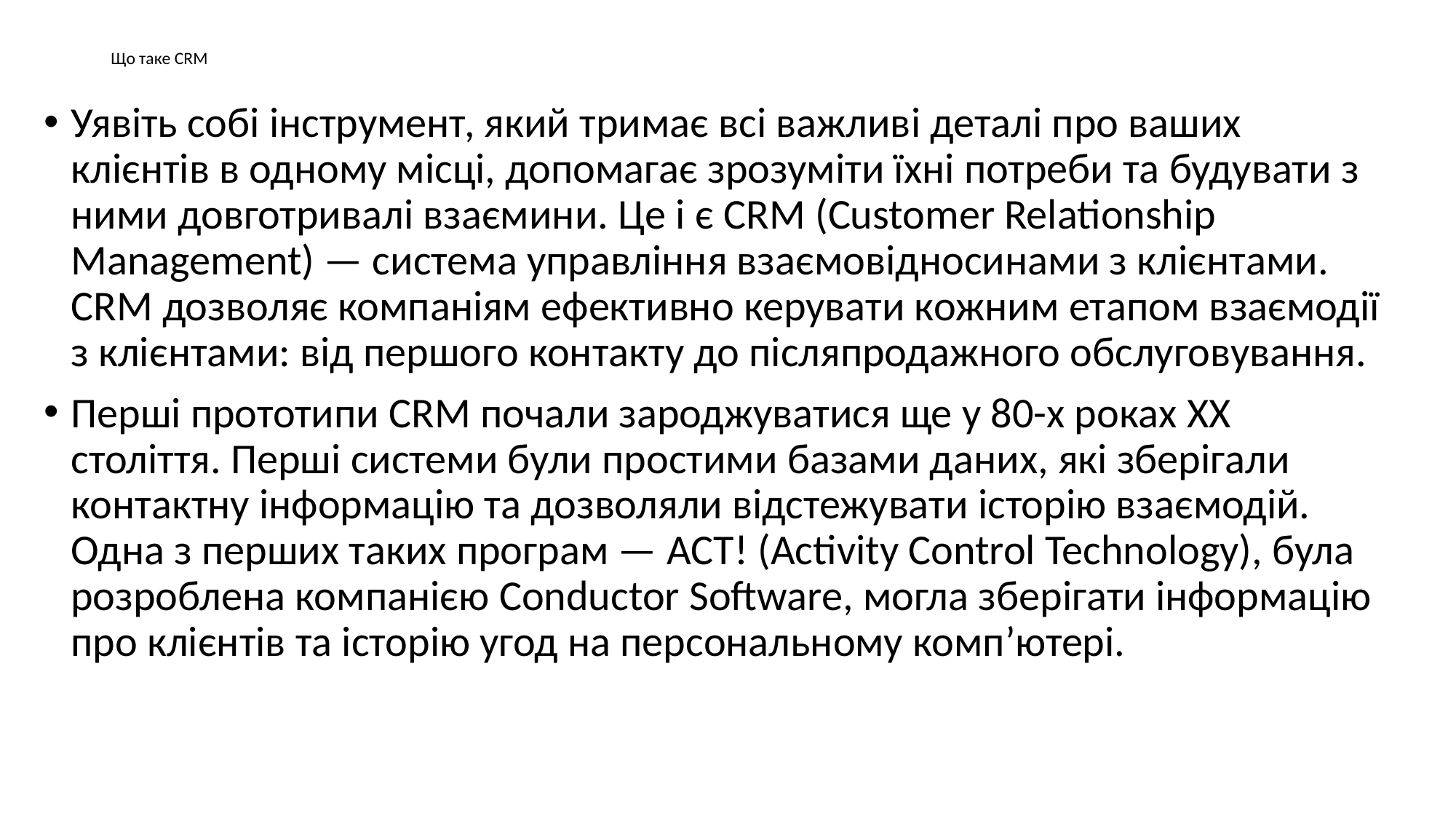

# Що таке CRM
Уявіть собі інструмент, який тримає всі важливі деталі про ваших клієнтів в одному місці, допомагає зрозуміти їхні потреби та будувати з ними довготривалі взаємини. Це і є CRM (Customer Relationship Management) — система управління взаємовідносинами з клієнтами. CRM дозволяє компаніям ефективно керувати кожним етапом взаємодії з клієнтами: від першого контакту до післяпродажного обслуговування.
Перші прототипи CRM почали зароджуватися ще у 80-х роках XX століття. Перші системи були простими базами даних, які зберігали контактну інформацію та дозволяли відстежувати історію взаємодій. Одна з перших таких програм — ACT! (Activity Control Technology), була розроблена компанією Conductor Software, могла зберігати інформацію про клієнтів та історію угод на персональному комп’ютері.